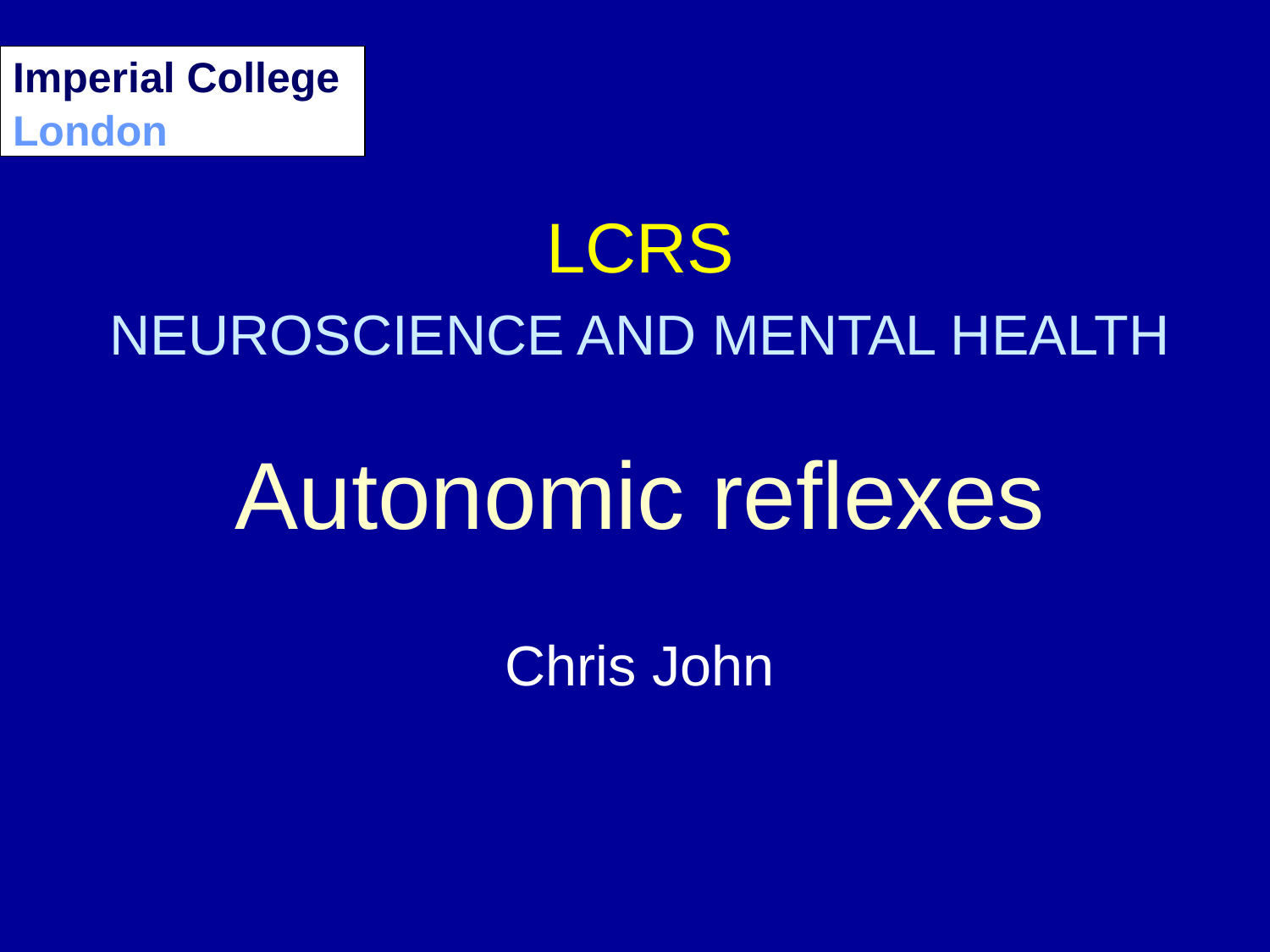

# Imperial College London

LCRS
NEUROSCIENCE AND MENTAL HEALTH

Autonomic reflexes

Chris John